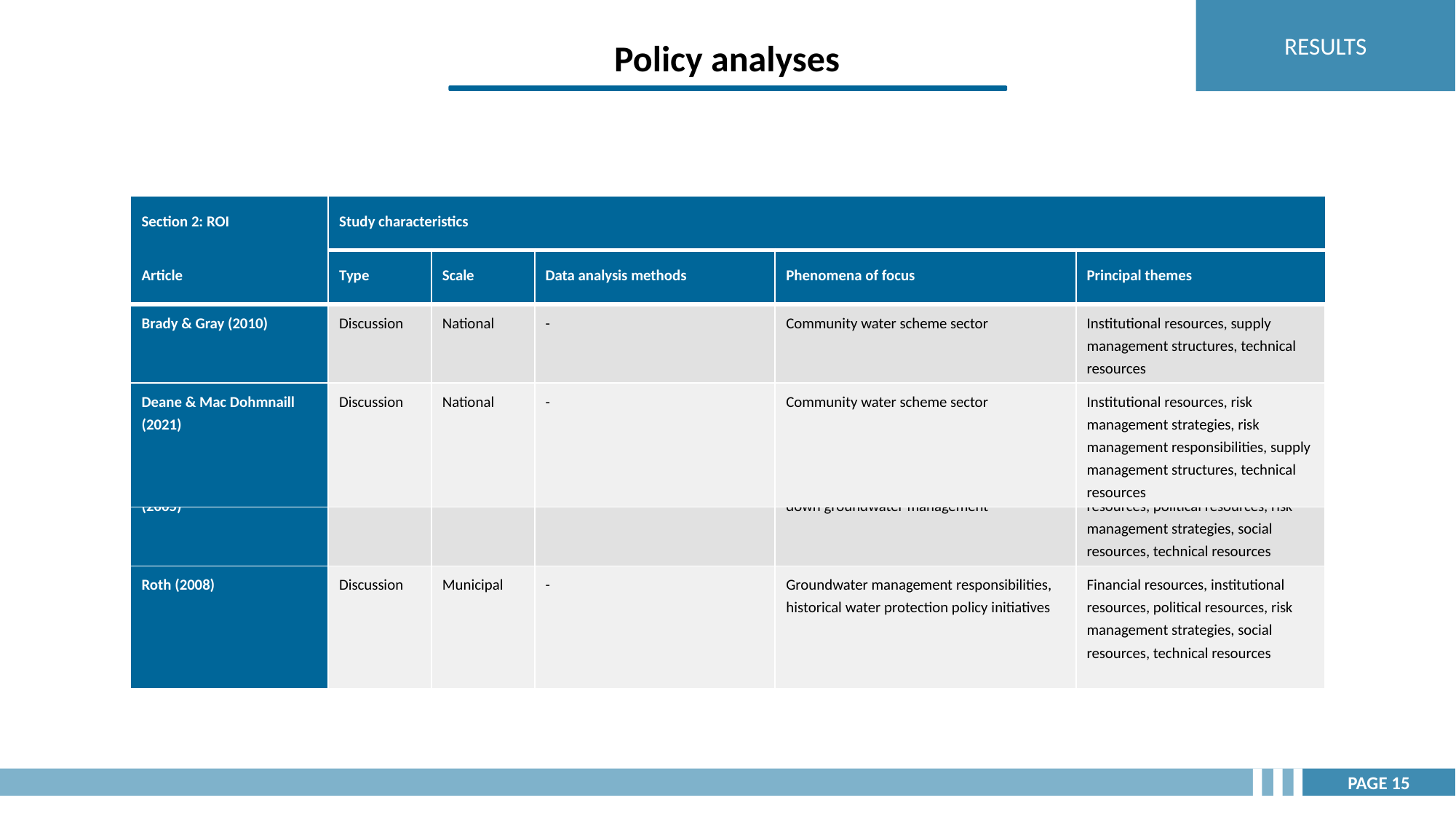

RESULTS
Policy analyses

| Section 2: ROI | Study characteristics |  |  |  |  |
| --- | --- | --- | --- | --- | --- |
| Article | Type | Scale | Data analysis methods | Phenomena of focus | Principal themes |
| Brady & Gray (2010) | Discussion | National | - | Community water scheme sector | Institutional resources, supply management structures, technical resources |
| Deane & Mac Dohmnaill (2021) | Discussion | National | - | Community water scheme sector | Institutional resources, risk management strategies, risk management responsibilities, supply management structures, technical resources |
| Section 1: Ontario | Study characteristics |  |  |  |  |
| --- | --- | --- | --- | --- | --- |
| Article | Type | Scale | Data analysis methods | Phenomena of focus | Principal themes |
| Baird et al. (2013) | Discussion | Provincial | - | Water protection policy | Risk management evaluation mechanisms, risk management strategies |
| Chappells et al. (2014) | Discussion | Provincial | - | Arsenic mitigation strategies, maximum permitted contaminant levels (μg/L) in drinking water. | Risk communication, risk management evaluation mechanisms, supply testing support, |
| de Loë & Kreutzwiser (2005) | Discussion | Provincial | - | Regulatory management initiatives, top-down groundwater management | Financial resources, institutional resources, political resources, risk management strategies, social resources, technical resources |
| Roth (2008) | Discussion | Municipal | - | Groundwater management responsibilities, historical water protection policy initiatives | Financial resources, institutional resources, political resources, risk management strategies, social resources, technical resources |

PAGE 15